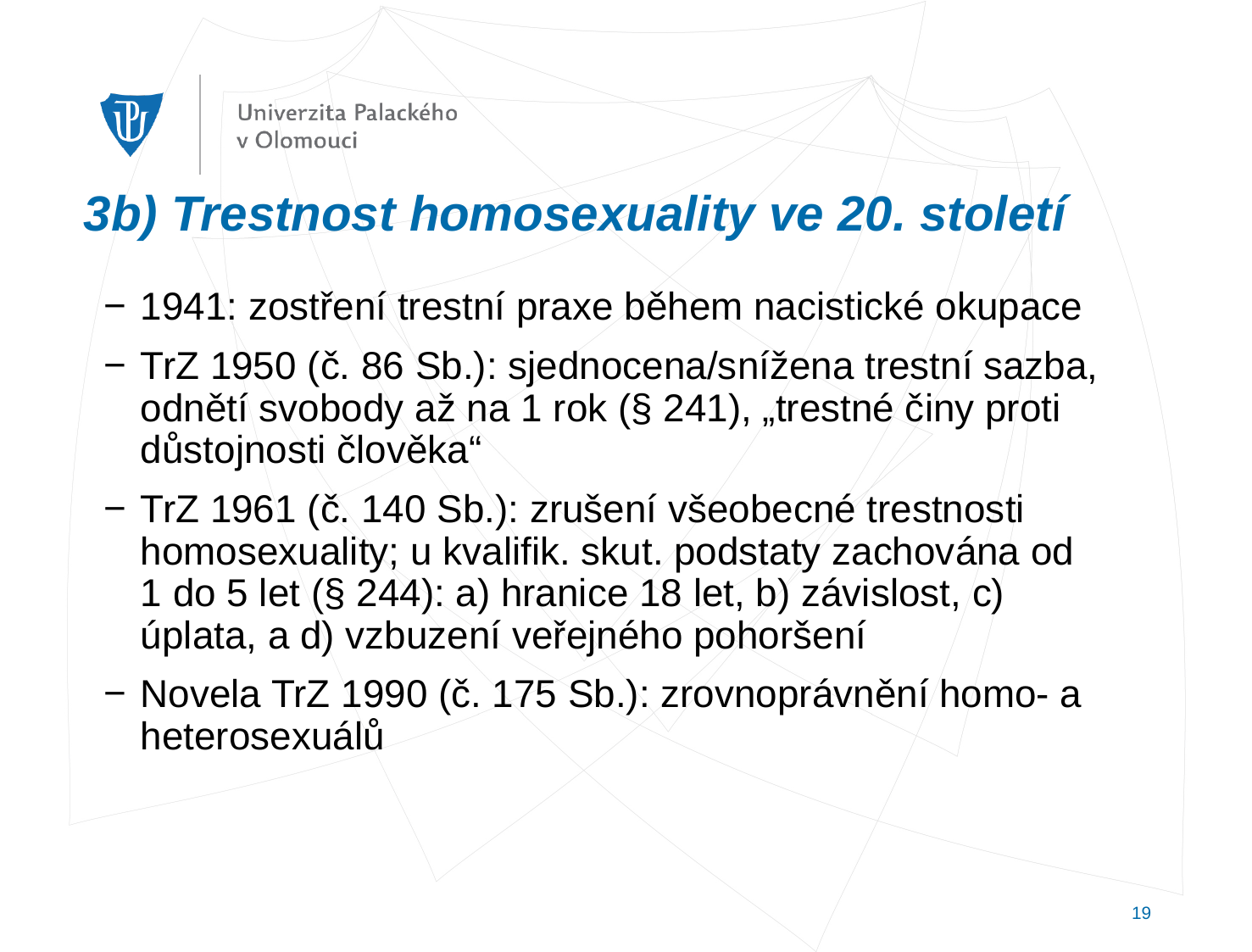

# 3b) Trestnost homosexuality ve 20. století
1941: zostření trestní praxe během nacistické okupace
TrZ 1950 (č. 86 Sb.): sjednocena/snížena trestní sazba, odnětí svobody až na 1 rok (§ 241), „trestné činy proti důstojnosti člověka“
TrZ 1961 (č. 140 Sb.): zrušení všeobecné trestnosti homosexuality; u kvalifik. skut. podstaty zachována od 1 do 5 let (§ 244): a) hranice 18 let, b) závislost, c) úplata, a d) vzbuzení veřejného pohoršení
Novela TrZ 1990 (č. 175 Sb.): zrovnoprávnění homo- a heterosexuálů
19